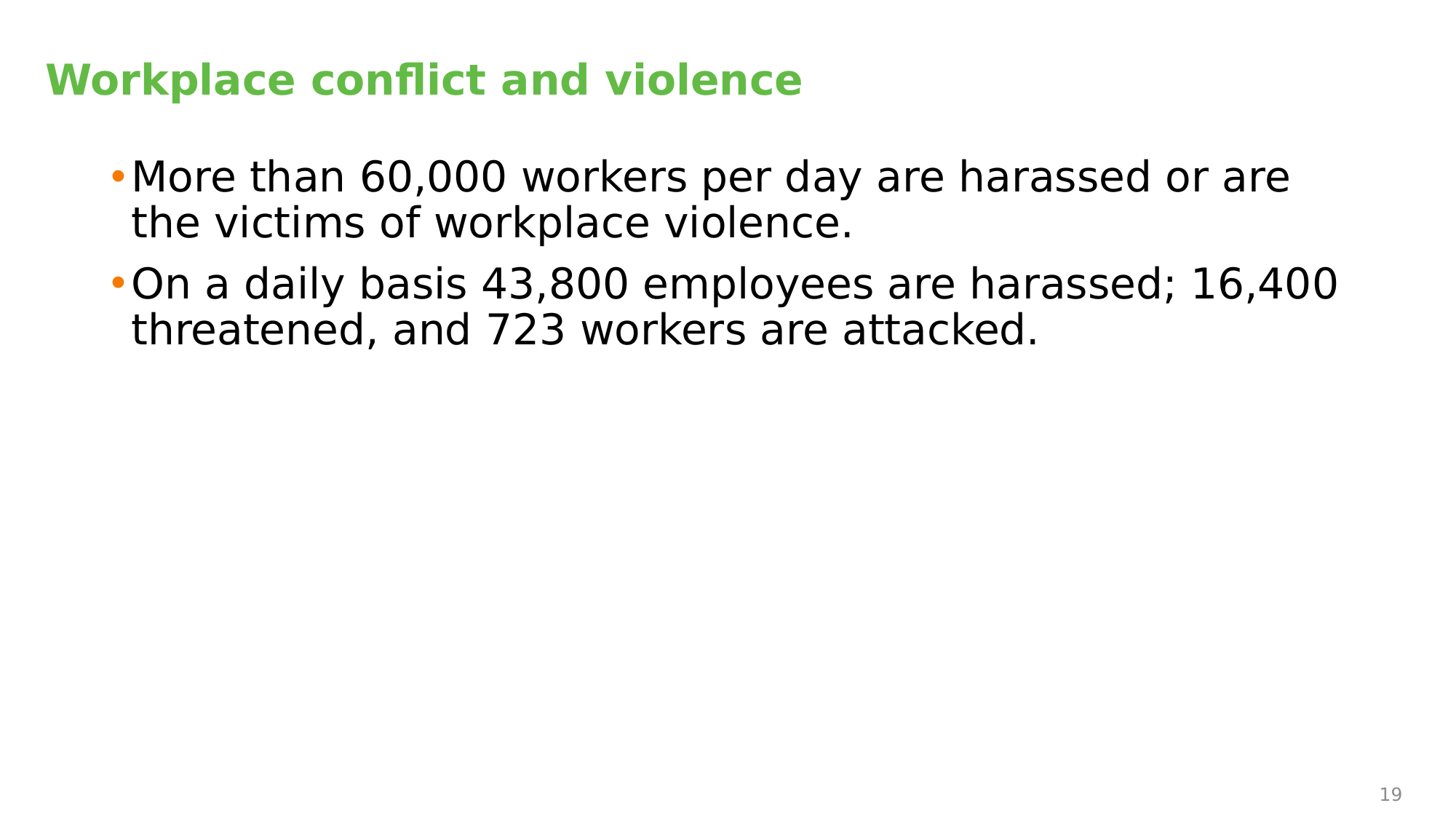

# Workplace conflict and violence
More than 60,000 workers per day are harassed or are the victims of workplace violence.
On a daily basis 43,800 employees are harassed; 16,400 threatened, and 723 workers are attacked.

19